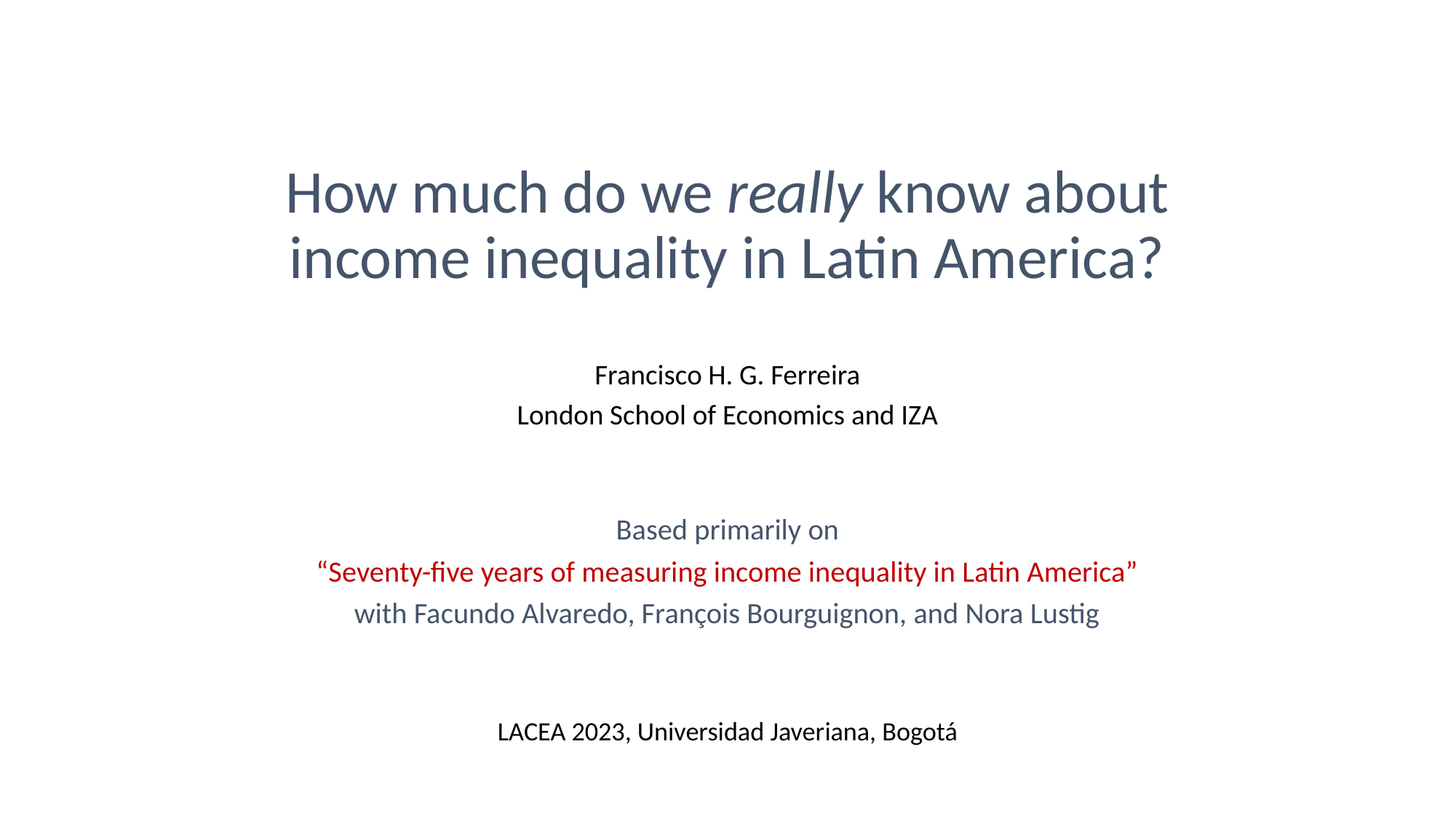

# How much do we really know about income inequality in Latin America?
Francisco H. G. Ferreira
London School of Economics and IZA

Based primarily on
“Seventy-five years of measuring income inequality in Latin America”
with Facundo Alvaredo, François Bourguignon, and Nora Lustig

LACEA 2023, Universidad Javeriana, Bogotá